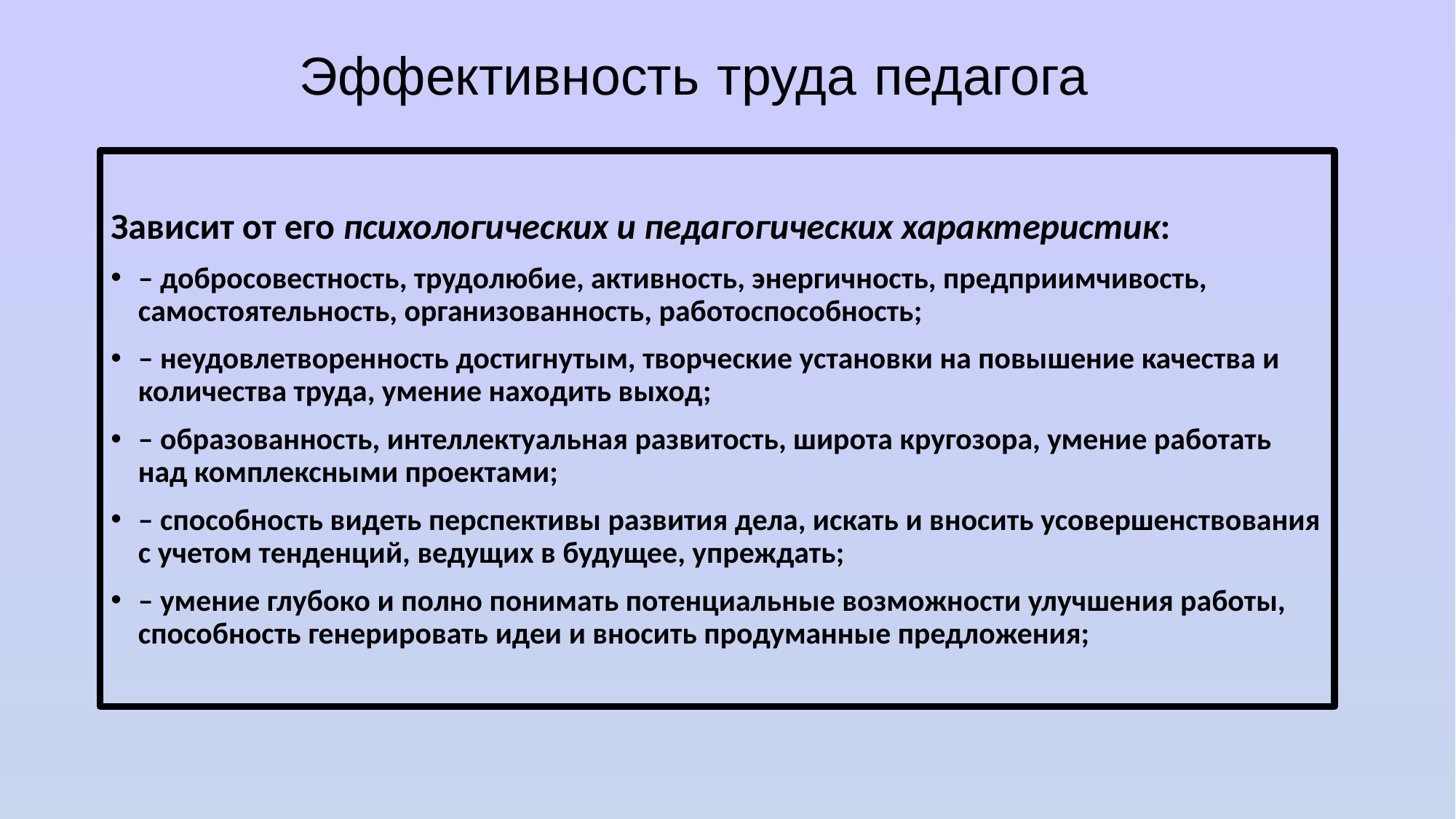

# Эффективность труда педагога

Зависит от его психологических и педагогических характеристик:
– добросовестность, трудолюбие, активность, энергичность, предприимчивость, самостоятельность, организованность, работоспособность;
– неудовлетворенность достигнутым, творческие установки на повышение качества и количества труда, умение находить выход;
– образованность, интеллектуальная развитость, широта кругозора, умение работать над комплексными проектами;
– способность видеть перспективы развития дела, искать и вносить усовершенствования с учетом тенденций, ведущих в будущее, упреждать;
– умение глубоко и полно понимать потенциальные возможности улучшения работы, способность генерировать идеи и вносить продуманные предложения;